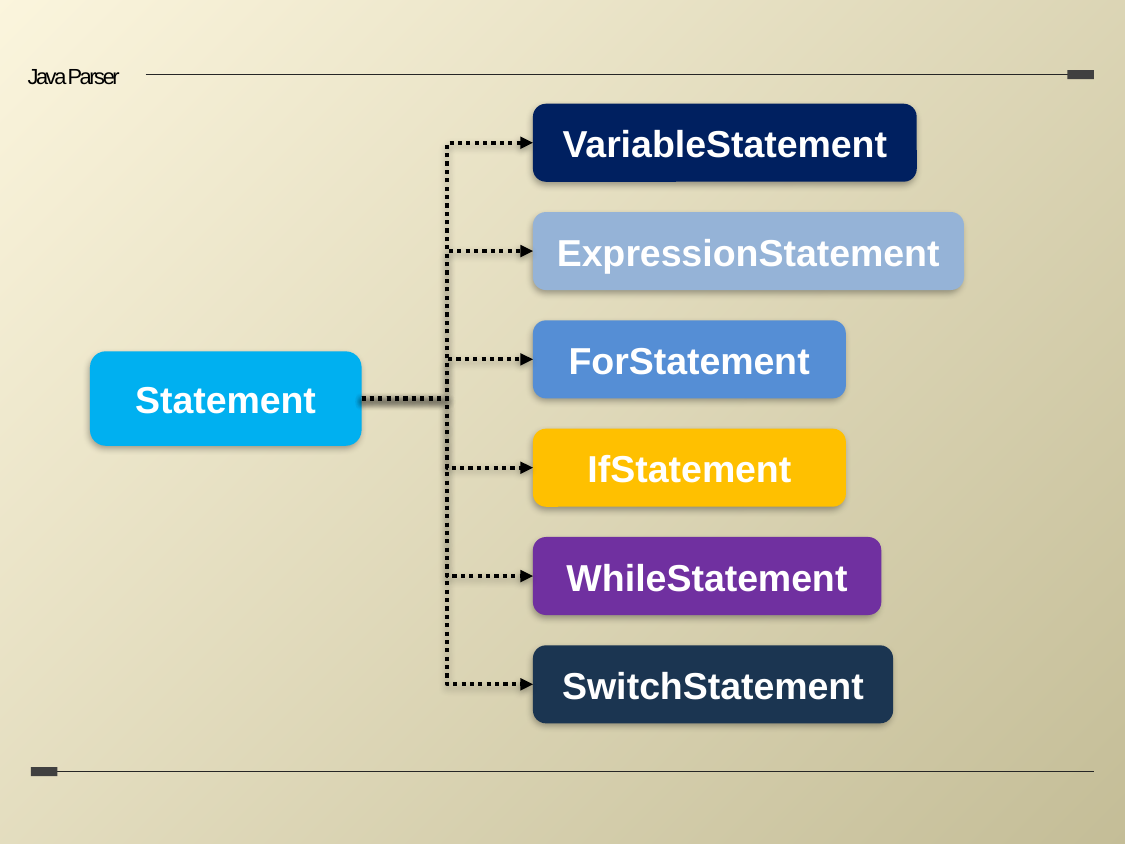

Java Parser

VariableStatement
ExpressionStatement
ForStatement
Statement
IfStatement
WhileStatement
SwitchStatement